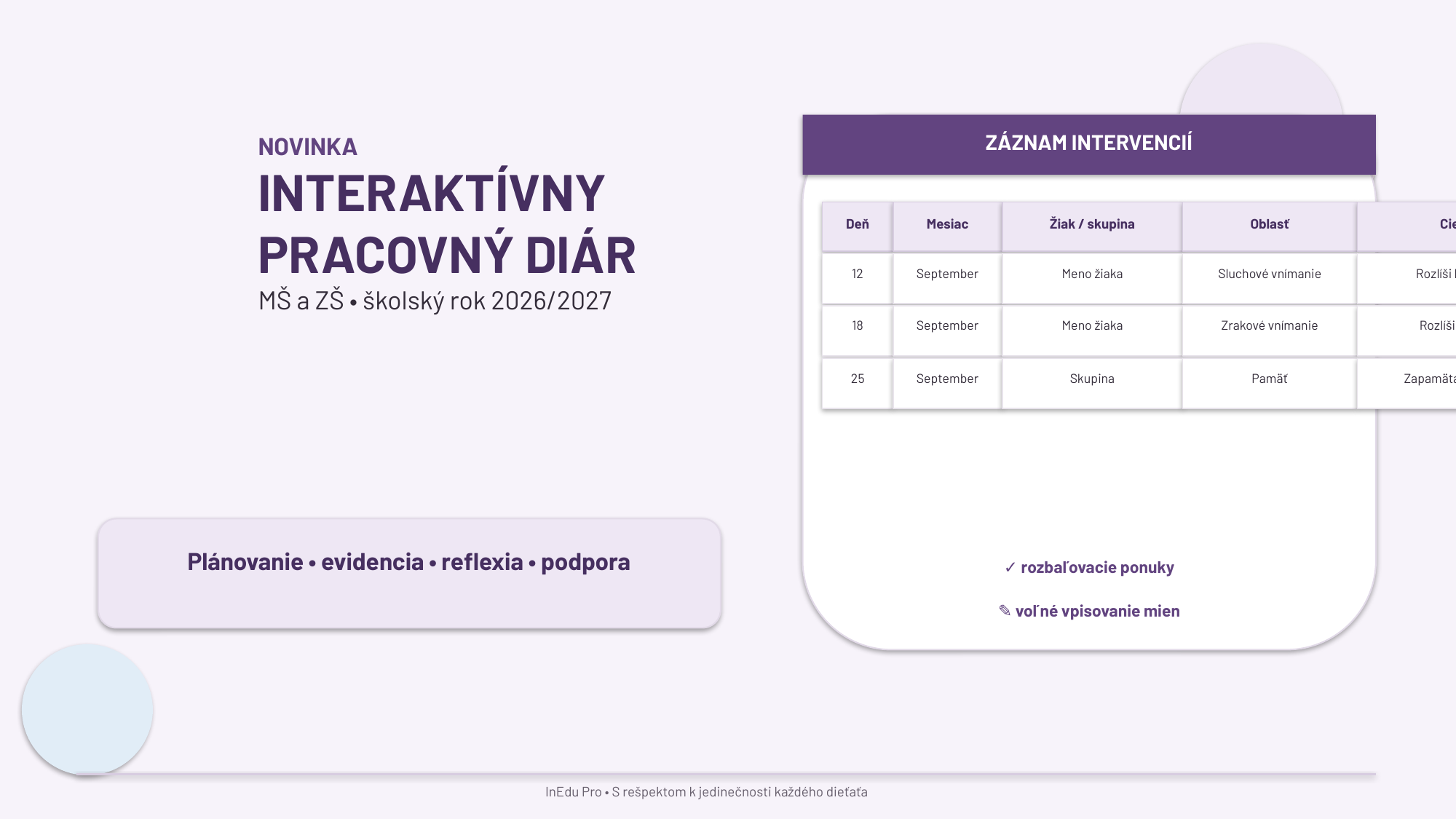

ZÁZNAM INTERVENCIÍ
NOVINKA
INTERAKTÍVNY
PRACOVNÝ DIÁR
MŠ a ZŠ • školský rok 2026/2027

Deň
Mesiac
Žiak / skupina
Oblasť
Cieľ
Stav

12
September
Meno žiaka
Sluchové vnímanie
Rozlíši hlásky
Prebieha

18
September
Meno žiaka
Zrakové vnímanie
Rozlíši tvary
Splnené

25
September
Skupina
Pamäť
Zapamätá postup
Prebieha

Plánovanie • evidencia • reflexia • podpora
✓ rozbaľovacie ponuky
✎ voľné vpisovanie mien

InEdu Pro • S rešpektom k jedinečnosti každého dieťaťa